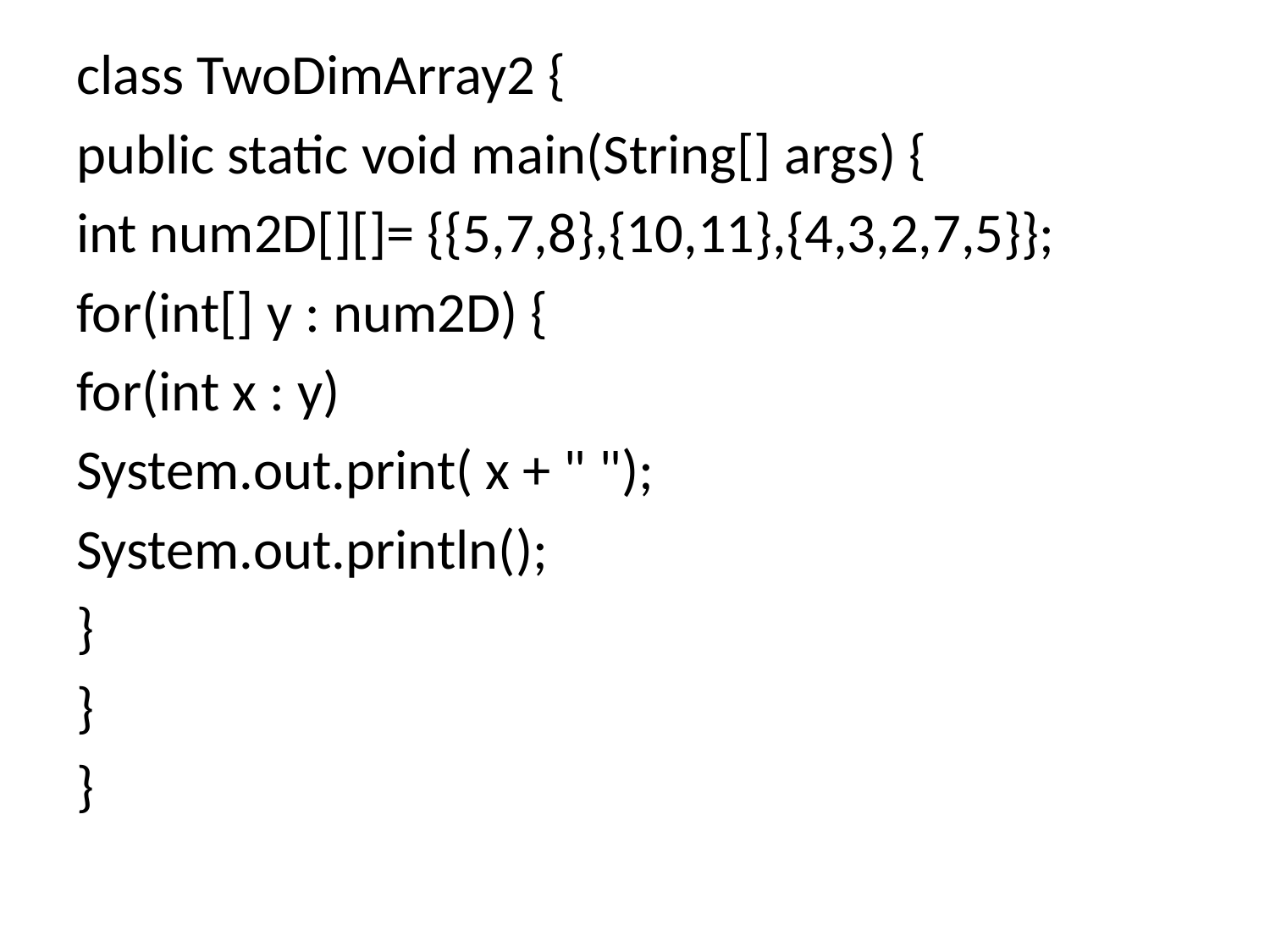

class TwoDimArray2 {
public static void main(String[] args) {
int num2D[][]= {{5,7,8},{10,11},{4,3,2,7,5}};
for(int[] y : num2D) {
for(int x : y)
System.out.print( x + " ");
System.out.println();
}
}
}